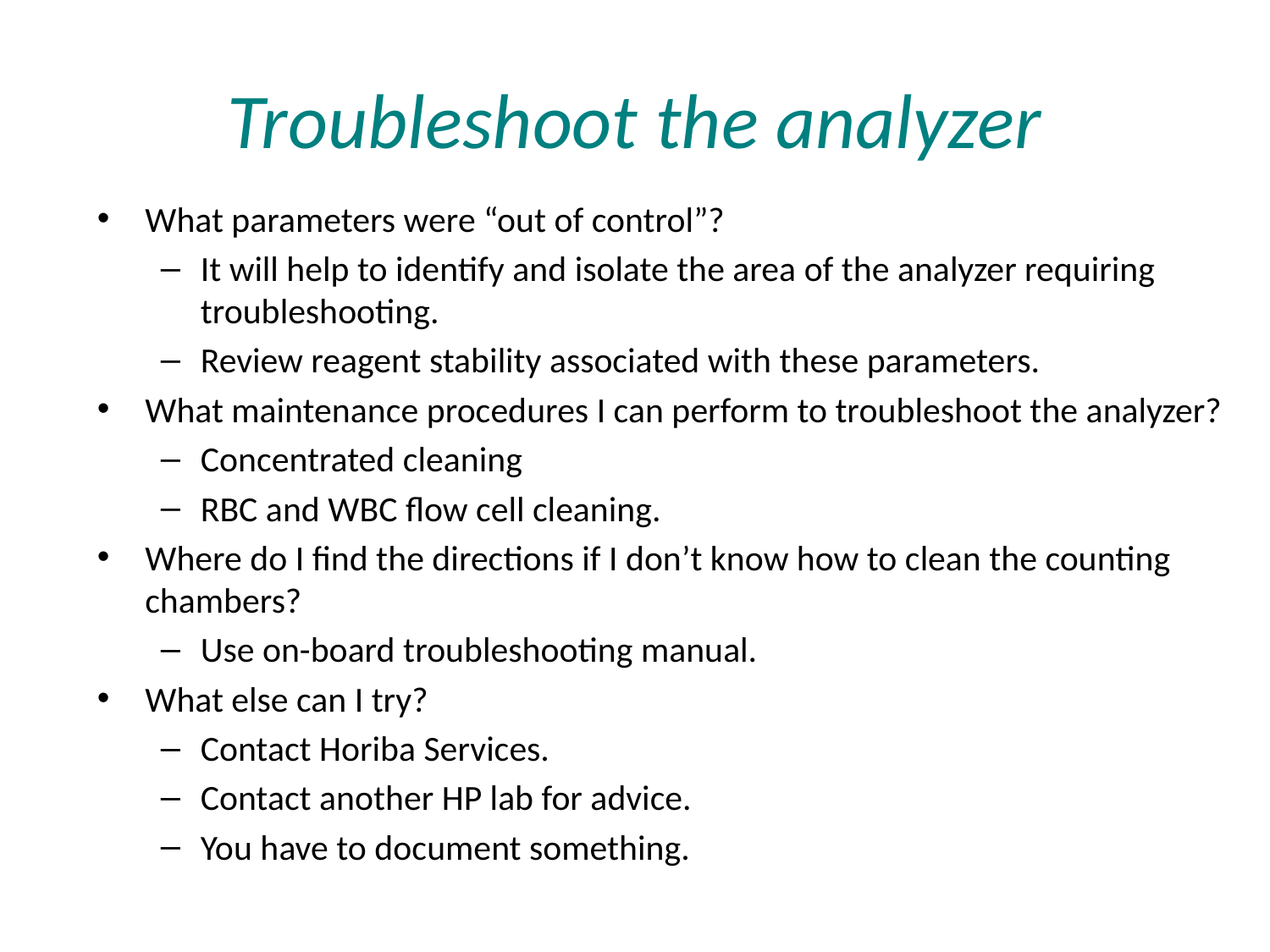

# Troubleshoot the analyzer
What parameters were “out of control”?
It will help to identify and isolate the area of the analyzer requiring troubleshooting.
Review reagent stability associated with these parameters.
What maintenance procedures I can perform to troubleshoot the analyzer?
Concentrated cleaning
RBC and WBC flow cell cleaning.
Where do I find the directions if I don’t know how to clean the counting chambers?
Use on-board troubleshooting manual.
What else can I try?
Contact Horiba Services.
Contact another HP lab for advice.
You have to document something.